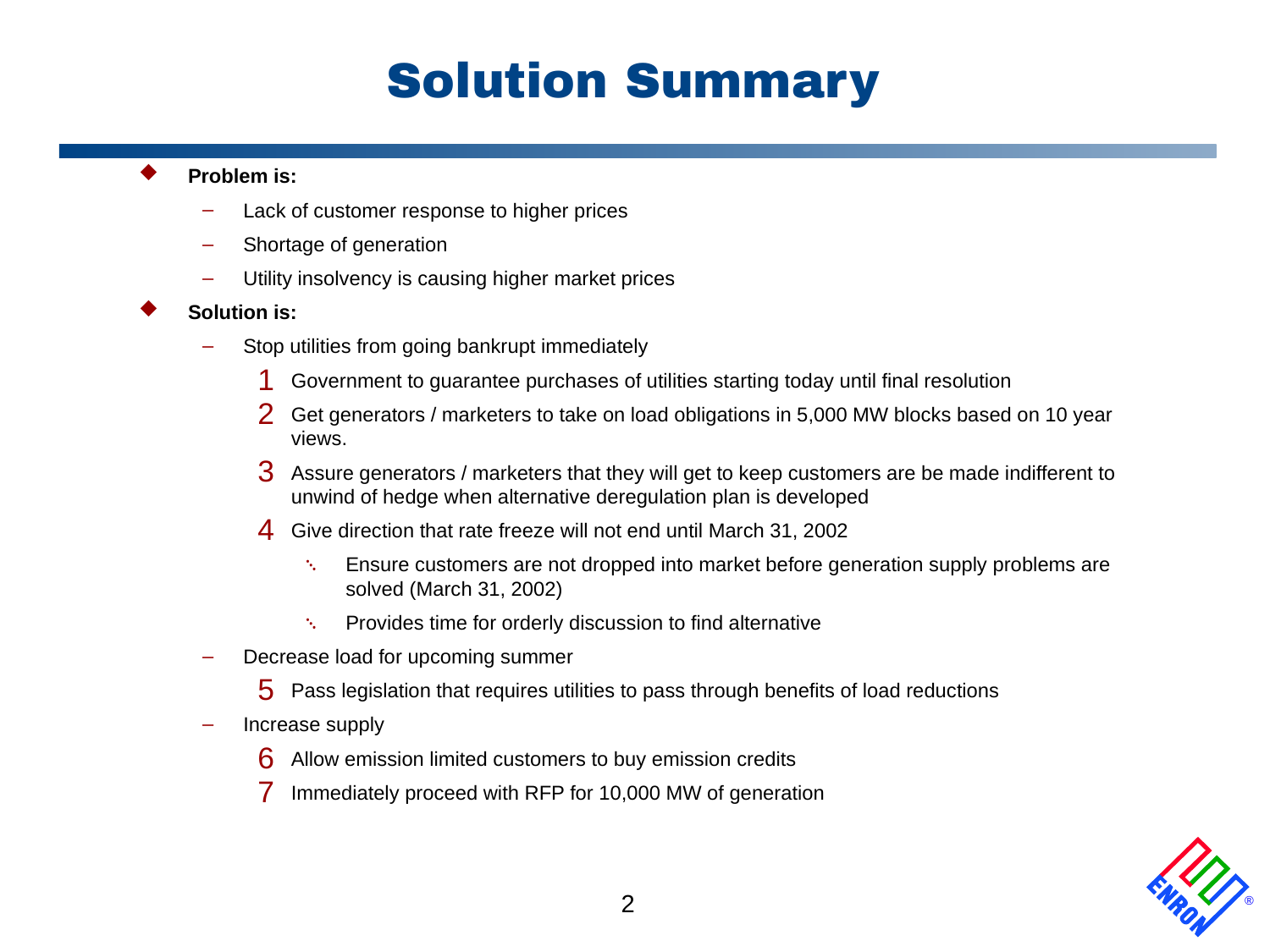

# Solution Summary
Problem is:
Lack of customer response to higher prices
Shortage of generation
Utility insolvency is causing higher market prices
Solution is:
Stop utilities from going bankrupt immediately
Government to guarantee purchases of utilities starting today until final resolution
Get generators / marketers to take on load obligations in 5,000 MW blocks based on 10 year views.
Assure generators / marketers that they will get to keep customers are be made indifferent to unwind of hedge when alternative deregulation plan is developed
Give direction that rate freeze will not end until March 31, 2002
Ensure customers are not dropped into market before generation supply problems are solved (March 31, 2002)
Provides time for orderly discussion to find alternative
Decrease load for upcoming summer
Pass legislation that requires utilities to pass through benefits of load reductions
Increase supply
Allow emission limited customers to buy emission credits
Immediately proceed with RFP for 10,000 MW of generation
2